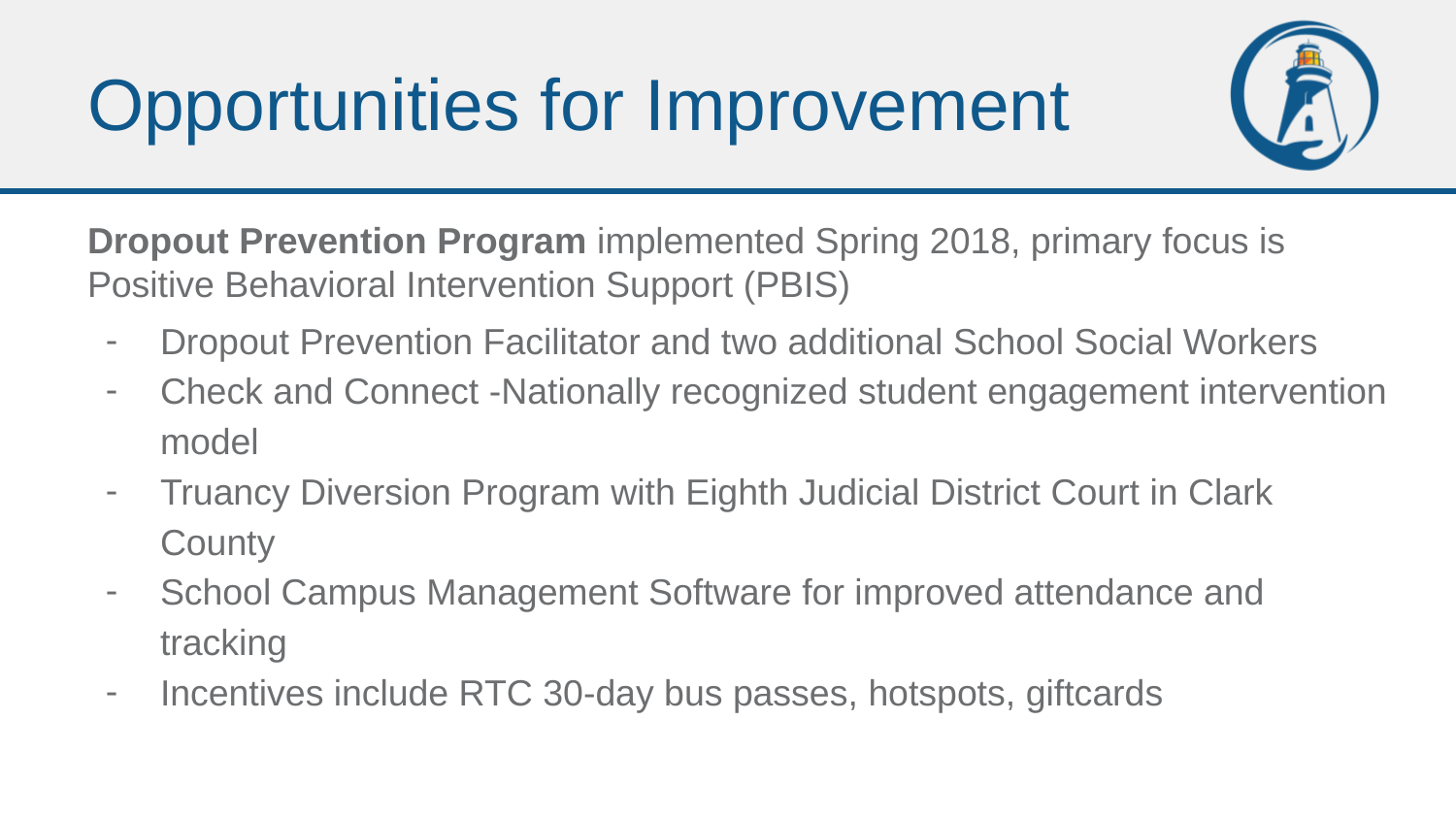

# Opportunities for Improvement
Dropout Prevention Program implemented Spring 2018, primary focus is Positive Behavioral Intervention Support (PBIS)
Dropout Prevention Facilitator and two additional School Social Workers
Check and Connect -Nationally recognized student engagement intervention model
Truancy Diversion Program with Eighth Judicial District Court in Clark County
School Campus Management Software for improved attendance and tracking
Incentives include RTC 30-day bus passes, hotspots, giftcards